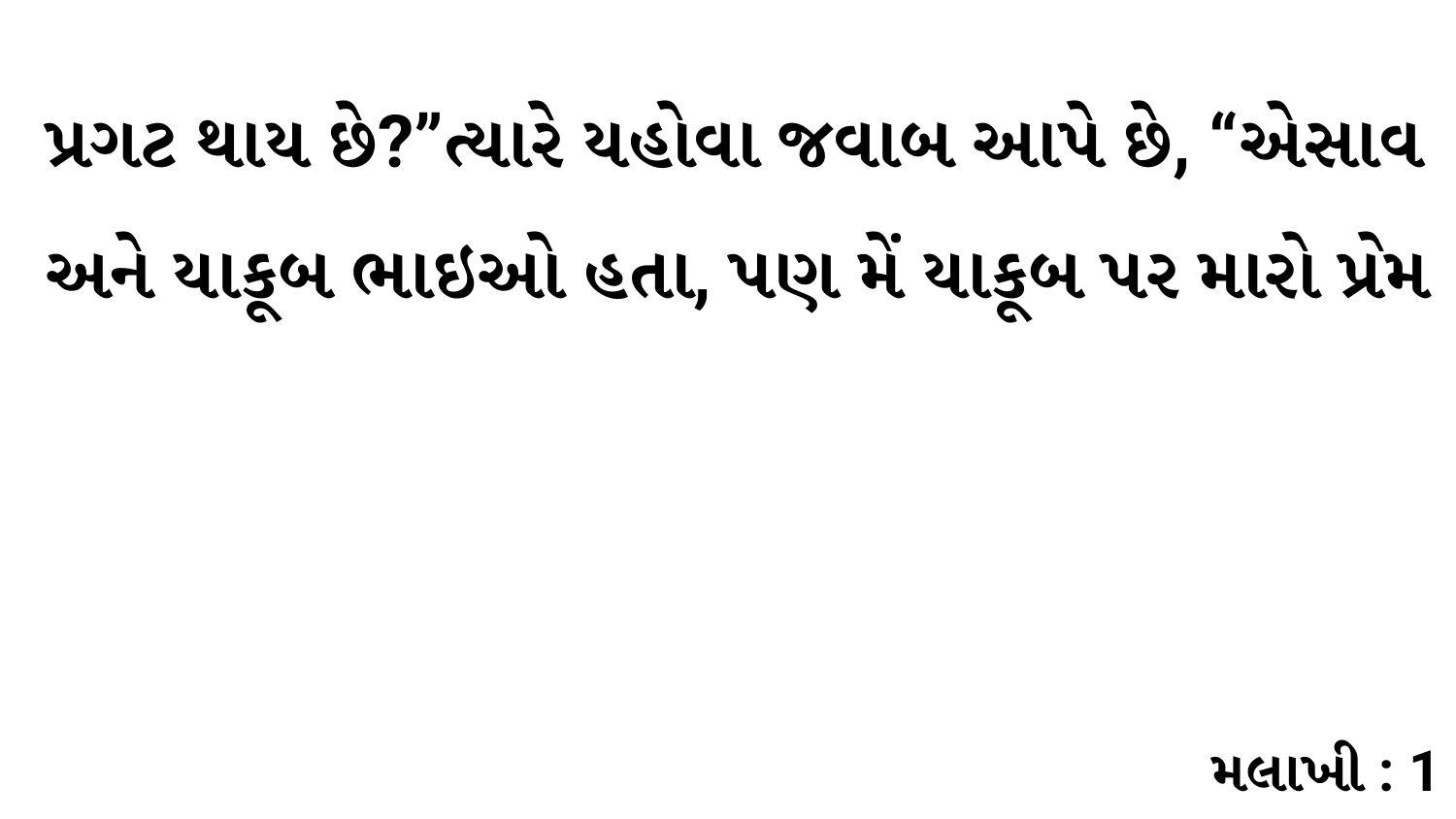

પ્રગટ થાય છે?”ત્યારે યહોવા જવાબ આપે છે, “એસાવ અને યાકૂબ ભાઇઓ હતા, પણ મેં યાકૂબ પર મારો પ્રેમ
મલાખી : 1